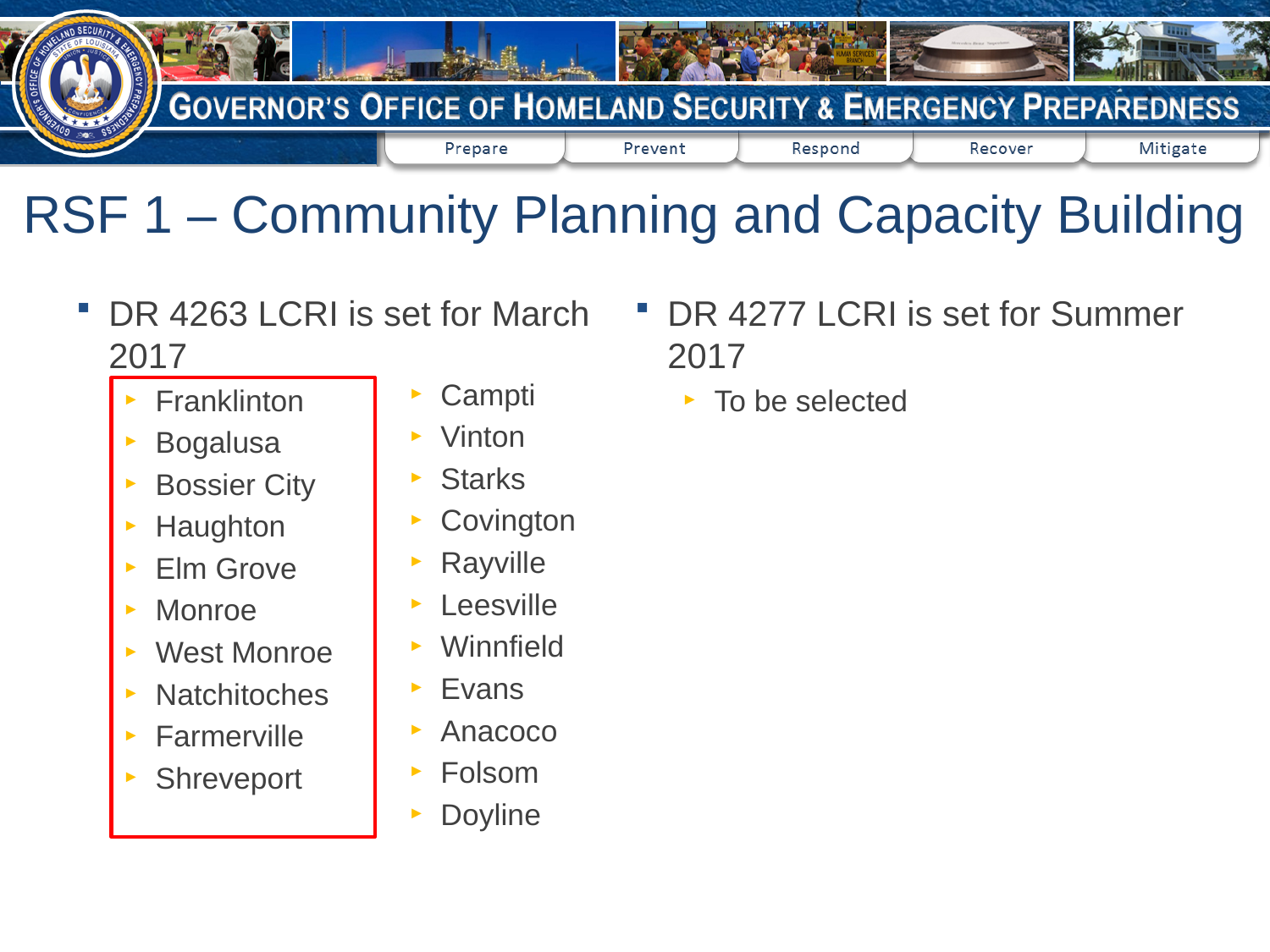

# RSF 1 – Community Planning and Capacity Building
DR 4263 LCRI is set for March 2017
Franklinton
Bogalusa
Bossier City
Haughton
Elm Grove
Monroe
West Monroe
Natchitoches
Farmerville
Shreveport

DR 4277 LCRI is set for Summer 2017
To be selected

Campti
Vinton
Starks
Covington
Rayville
Leesville
Winnfield
Evans
Anacoco
Folsom
Doyline